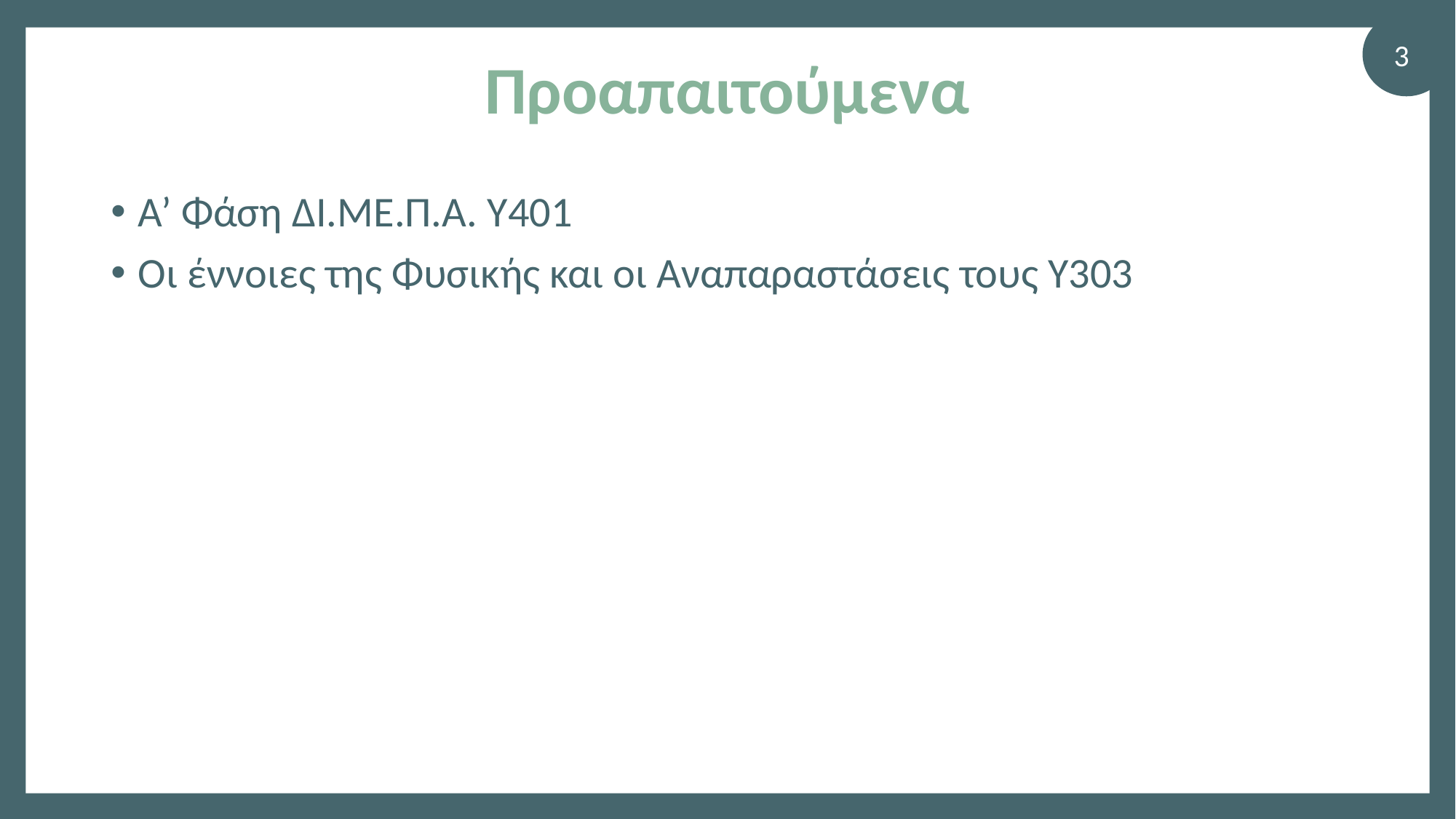

3
# Προαπαιτούμενα
Α’ Φάση ΔΙ.ΜΕ.Π.Α. Υ401
Οι έννοιες της Φυσικής και οι Αναπαραστάσεις τους Υ303